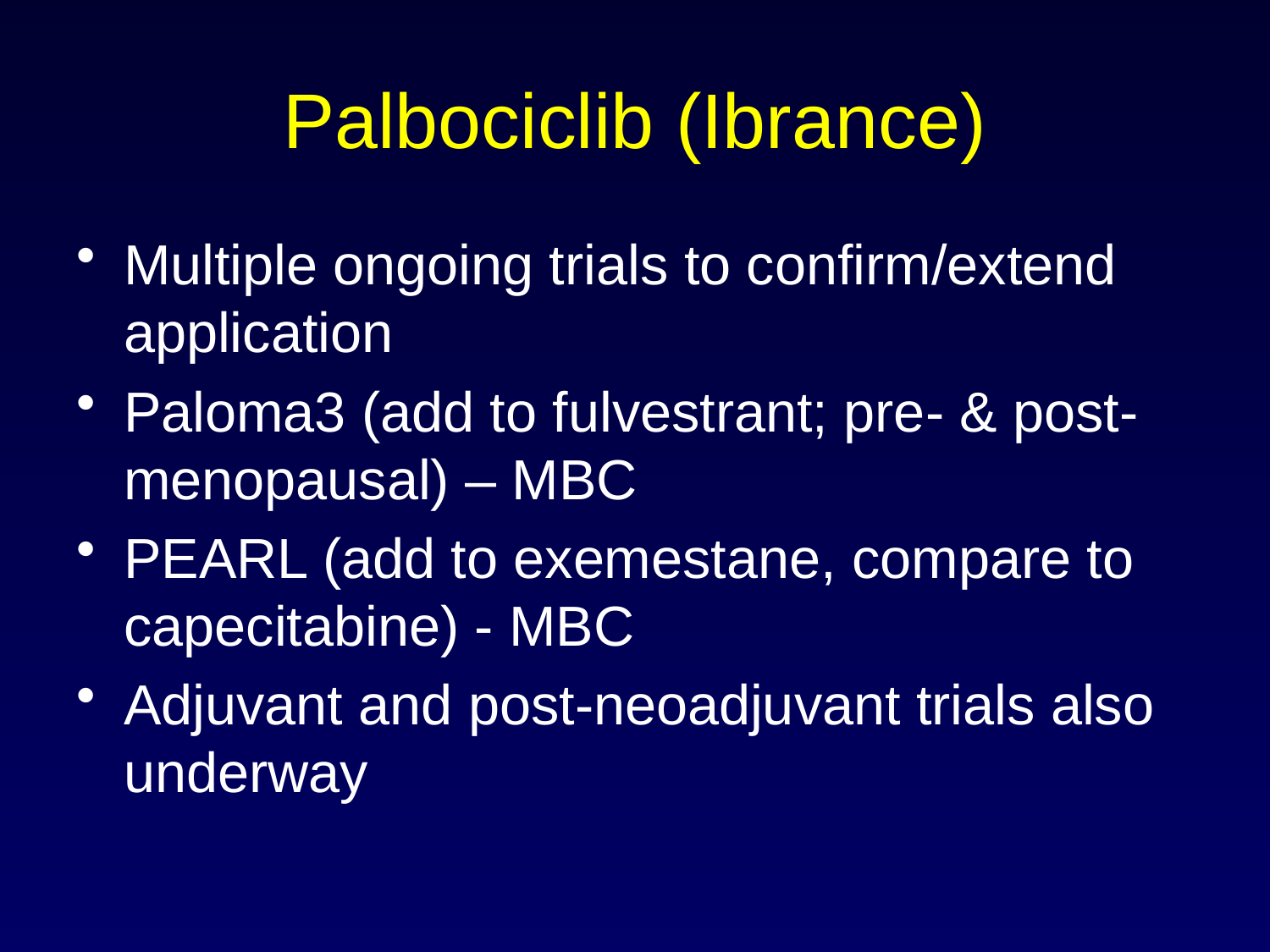

# Palbociclib (Ibrance)
Multiple ongoing trials to confirm/extend application
Paloma3 (add to fulvestrant; pre- & post-menopausal) – MBC
PEARL (add to exemestane, compare to capecitabine) - MBC
Adjuvant and post-neoadjuvant trials also underway